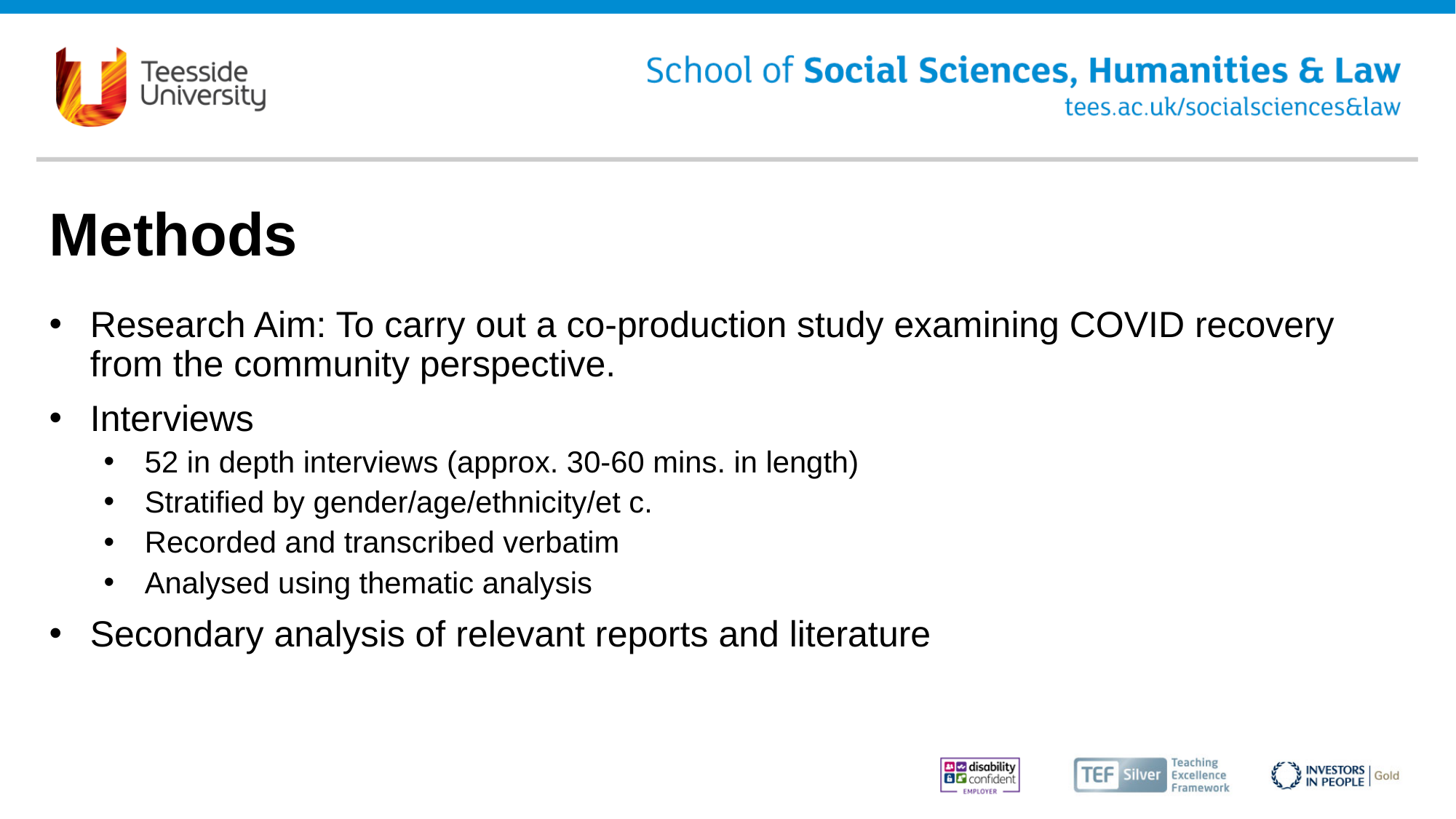

# Methods
Research Aim: To carry out a co-production study examining COVID recovery from the community perspective.
Interviews
52 in depth interviews (approx. 30-60 mins. in length)
Stratified by gender/age/ethnicity/et c.
Recorded and transcribed verbatim
Analysed using thematic analysis
Secondary analysis of relevant reports and literature